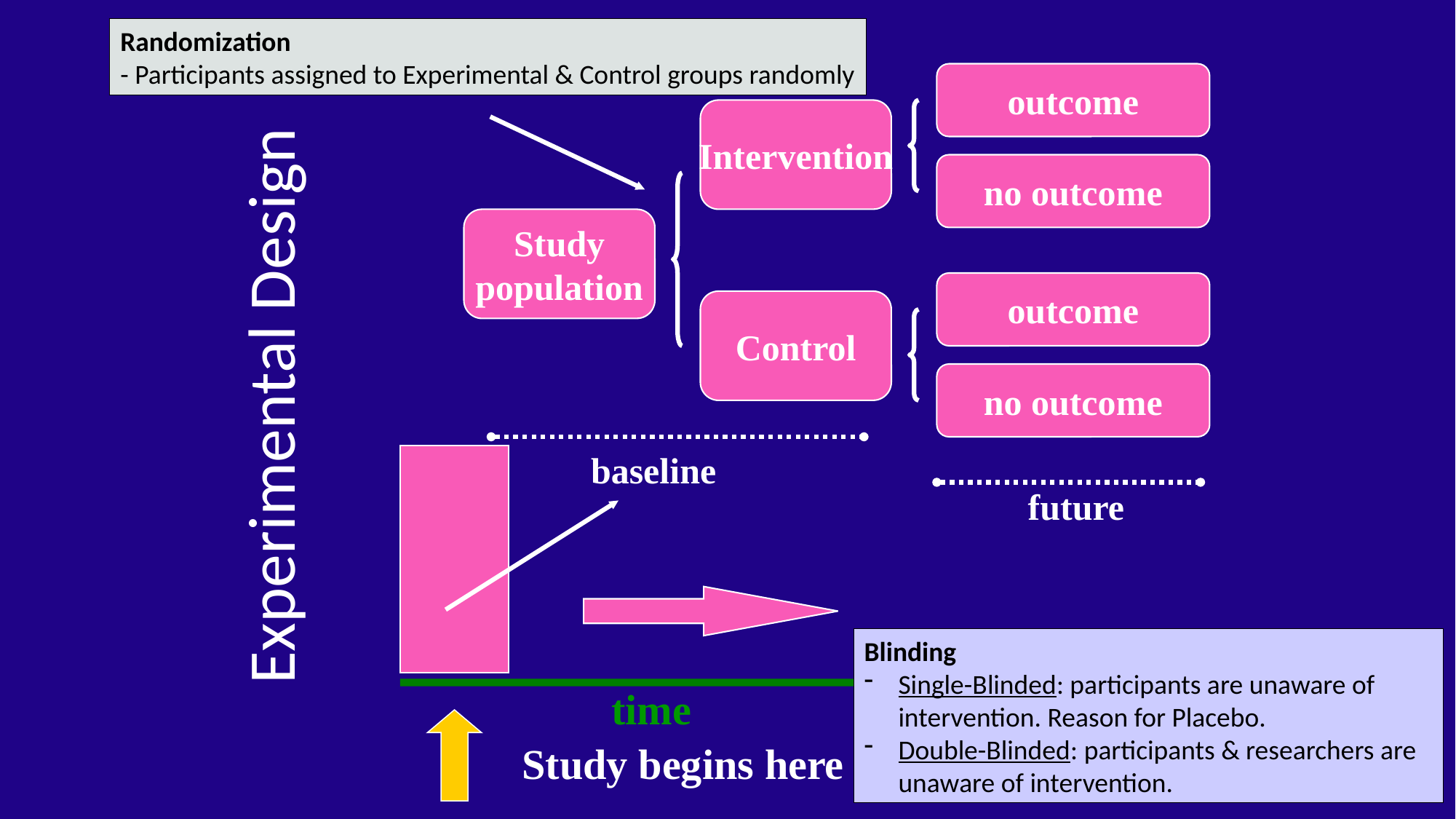

Randomization
- Participants assigned to Experimental & Control groups randomly
outcome
Intervention

no outcome

Study
population
outcome
Control

# Experimental Design
no outcome
baseline

future

Blinding
Single-Blinded: participants are unaware of intervention. Reason for Placebo.
Double-Blinded: participants & researchers are unaware of intervention.
time

Study begins here